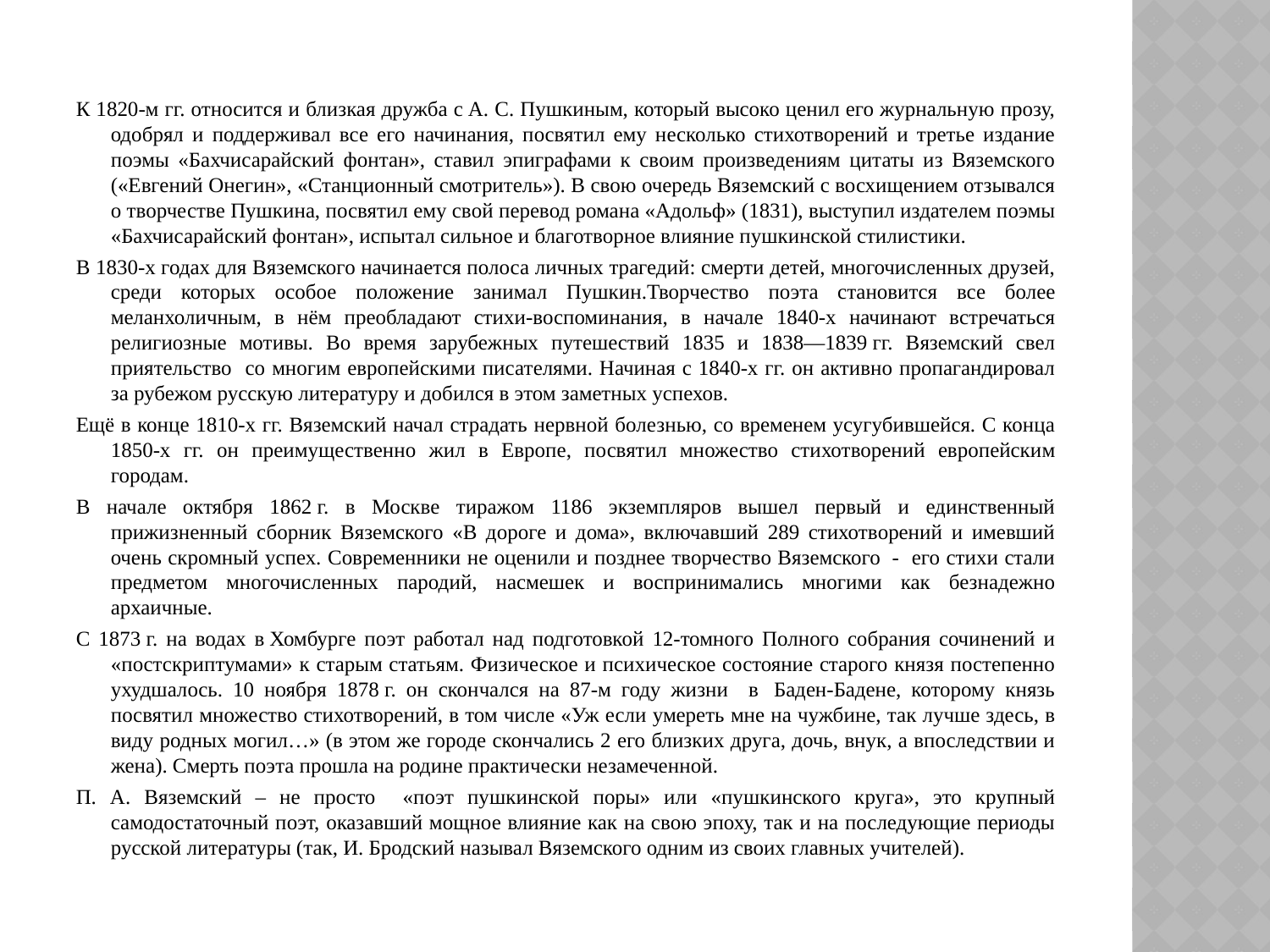

#
К 1820-м гг. относится и близкая дружба с А. С. Пушкиным, который высоко ценил его журнальную прозу, одобрял и поддерживал все его начинания, посвятил ему несколько стихотворений и третье издание поэмы «Бахчисарайский фонтан», ставил эпиграфами к своим произведениям цитаты из Вяземского («Евгений Онегин», «Станционный смотритель»). В свою очередь Вяземский с восхищением отзывался о творчестве Пушкина, посвятил ему свой перевод романа «Адольф» (1831), выступил издателем поэмы «Бахчисарайский фонтан», испытал сильное и благотворное влияние пушкинской стилистики.
В 1830-х годах для Вяземского начинается полоса личных трагедий: смерти детей, многочисленных друзей, среди которых особое положение занимал Пушкин.Творчество поэта становится все более меланхоличным, в нём преобладают стихи-воспоминания, в начале 1840-х начинают встречаться религиозные мотивы. Во время зарубежных путешествий 1835 и 1838—1839 гг. Вяземский свел приятельство  со многим европейскими писателями. Начиная с 1840-х гг. он активно пропагандировал за рубежом русскую литературу и добился в этом заметных успехов.
Ещё в конце 1810-х гг. Вяземский начал страдать нервной болезнью, со временем усугубившейся. С конца 1850-х гг. он преимущественно жил в Европе, посвятил множество стихотворений европейским городам.
В начале октября 1862 г. в Москве тиражом 1186 экземпляров вышел первый и единственный прижизненный сборник Вяземского «В дороге и дома», включавший 289 стихотворений и имевший очень скромный успех. Современники не оценили и позднее творчество Вяземского  -  его стихи стали предметом многочисленных пародий, насмешек и воспринимались многими как безнадежно архаичные.
С 1873 г. на водах в Хомбурге поэт работал над подготовкой 12-томного Полного собрания сочинений и «постскриптумами» к старым статьям. Физическое и психическое состояние старого князя постепенно ухудшалось. 10 ноября 1878 г. он скончался на 87-м году жизни  в  Баден-Бадене, которому князь посвятил множество стихотворений, в том числе «Уж если умереть мне на чужбине, так лучше здесь, в виду родных могил…» (в этом же городе скончались 2 его близких друга, дочь, внук, а впоследствии и жена). Смерть поэта прошла на родине практически незамеченной.
П. А. Вяземский – не просто  «поэт пушкинской поры» или «пушкинского круга», это крупный самодостаточный поэт, оказавший мощное влияние как на свою эпоху, так и на последующие периоды русской литературы (так, И. Бродский называл Вяземского одним из своих главных учителей).